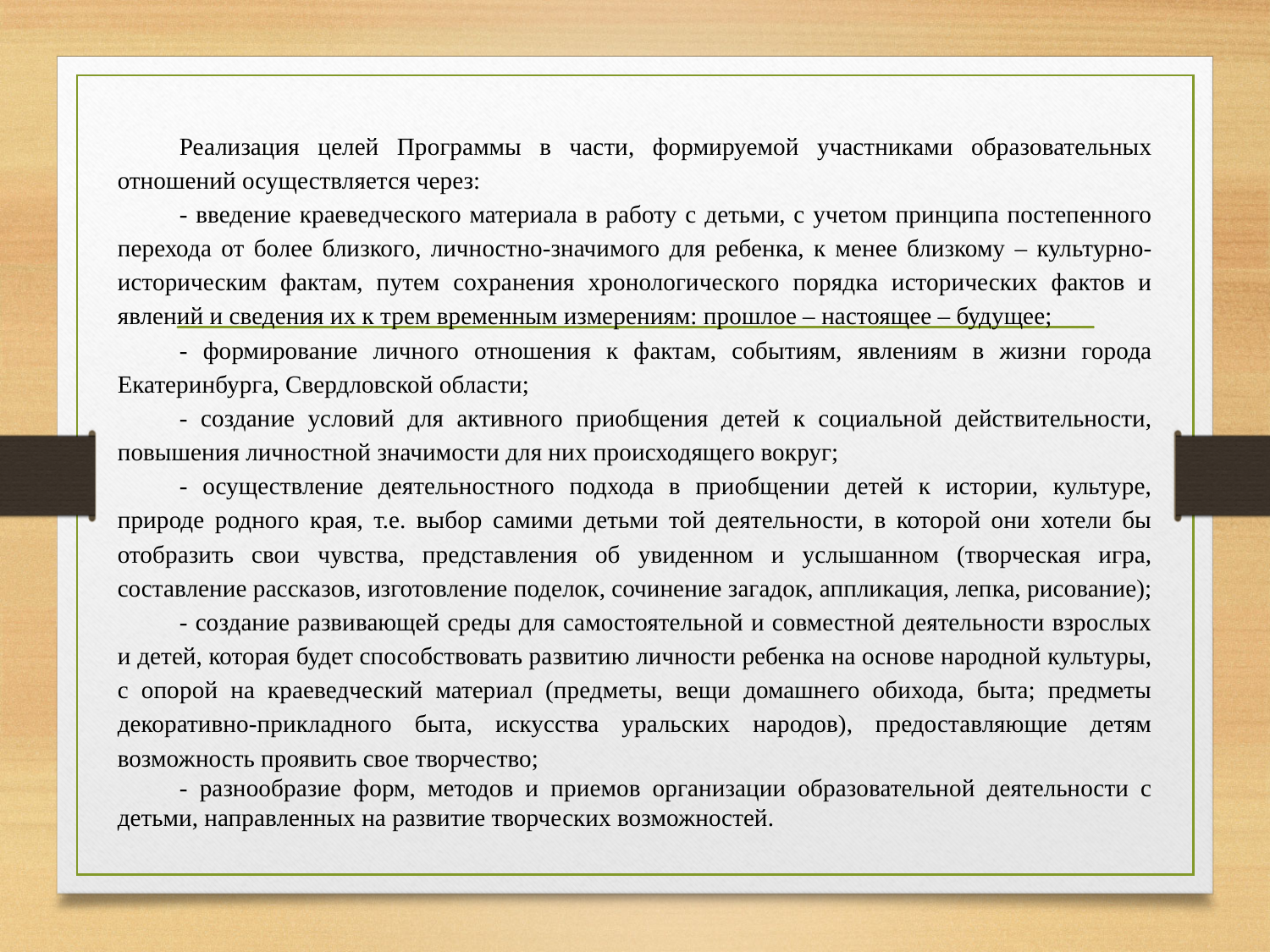

#
Реализация целей Программы в части, формируемой участниками образовательных отношений осуществляется через:
- введение краеведческого материала в работу с детьми, с учетом принципа постепенного перехода от более близкого, личностно-значимого для ребенка, к менее близкому – культурно-историческим фактам, путем сохранения хронологического порядка исторических фактов и явлений и сведения их к трем временным измерениям: прошлое – настоящее – будущее;
- формирование личного отношения к фактам, событиям, явлениям в жизни города Екатеринбурга, Свердловской области;
- создание условий для активного приобщения детей к социальной действительности, повышения личностной значимости для них происходящего вокруг;
- осуществление деятельностного подхода в приобщении детей к истории, культуре, природе родного края, т.е. выбор самими детьми той деятельности, в которой они хотели бы отобразить свои чувства, представления об увиденном и услышанном (творческая игра, составление рассказов, изготовление поделок, сочинение загадок, аппликация, лепка, рисование);
- создание развивающей среды для самостоятельной и совместной деятельности взрослых и детей, которая будет способствовать развитию личности ребенка на основе народной культуры, с опорой на краеведческий материал (предметы, вещи домашнего обихода, быта; предметы декоративно-прикладного быта, искусства уральских народов), предоставляющие детям возможность проявить свое творчество;
- разнообразие форм, методов и приемов организации образовательной деятельности с детьми, направленных на развитие творческих возможностей.